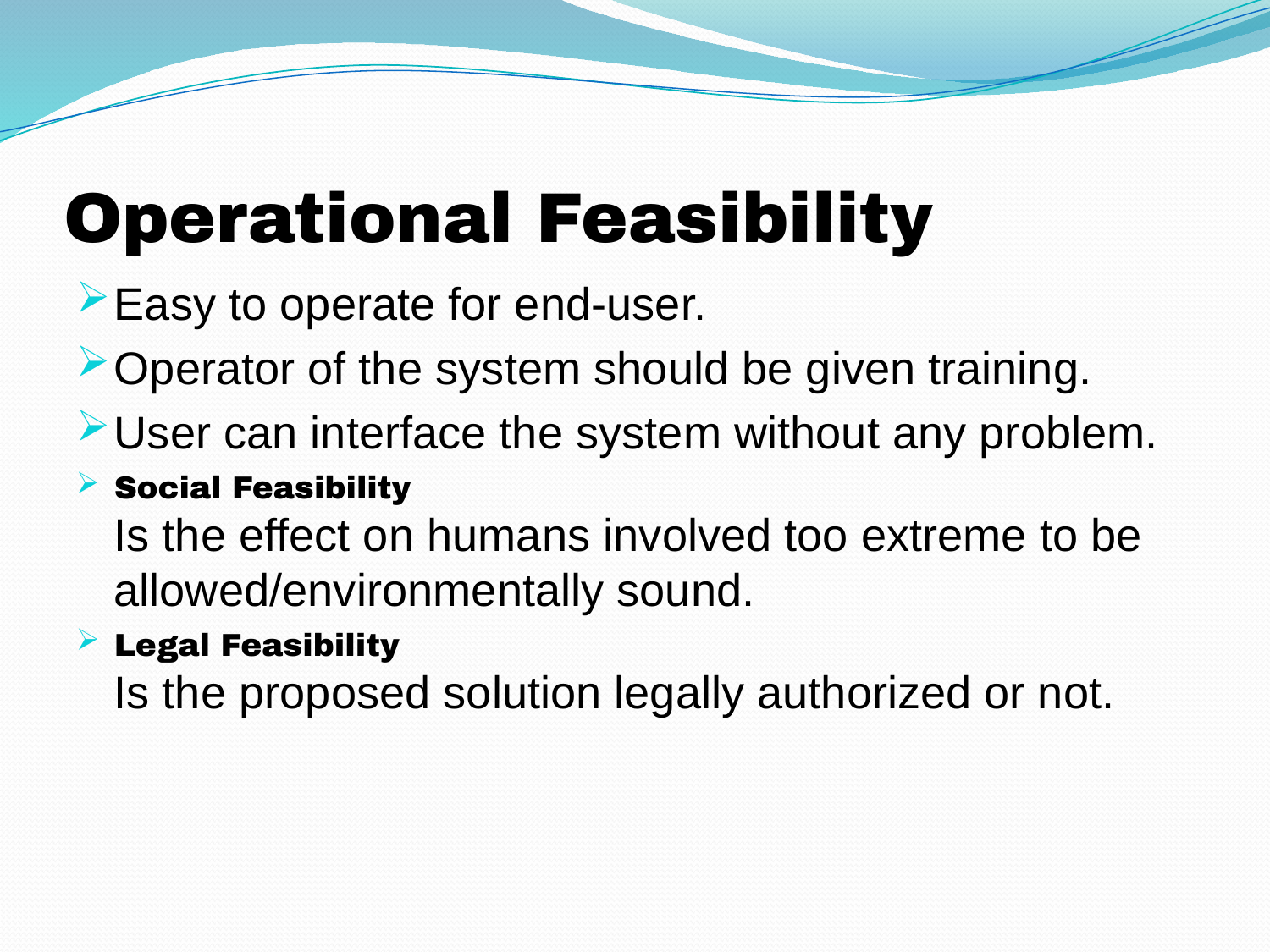

# Operational Feasibility
Easy to operate for end-user.
Operator of the system should be given training.
User can interface the system without any problem.
Social Feasibility
Is the effect on humans involved too extreme to be allowed/environmentally sound.
Legal Feasibility
Is the proposed solution legally authorized or not.